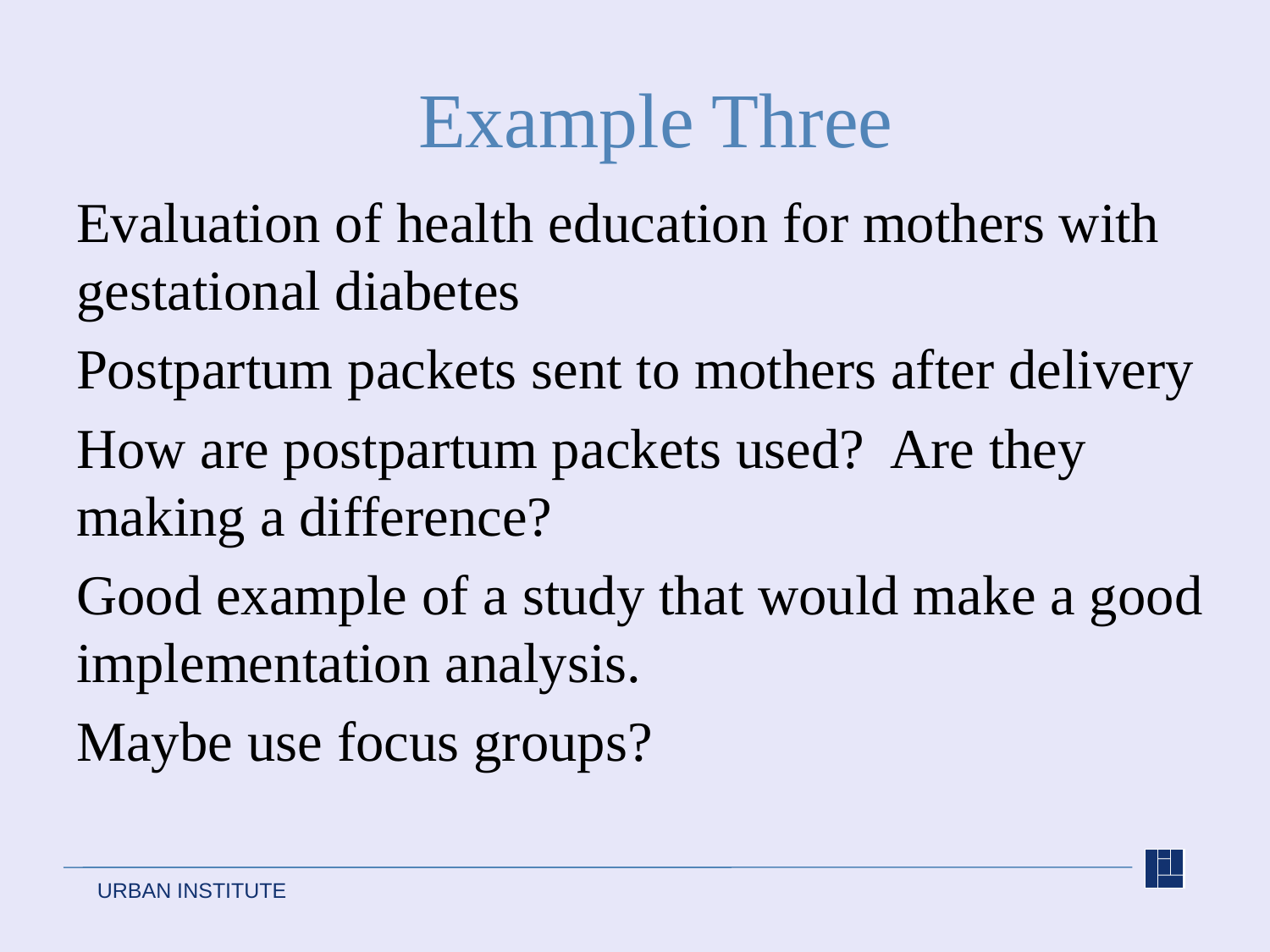

# Example Three
Evaluation of health education for mothers with gestational diabetes
Postpartum packets sent to mothers after delivery
How are postpartum packets used?  Are they making a difference?
Good example of a study that would make a good implementation analysis.
Maybe use focus groups?